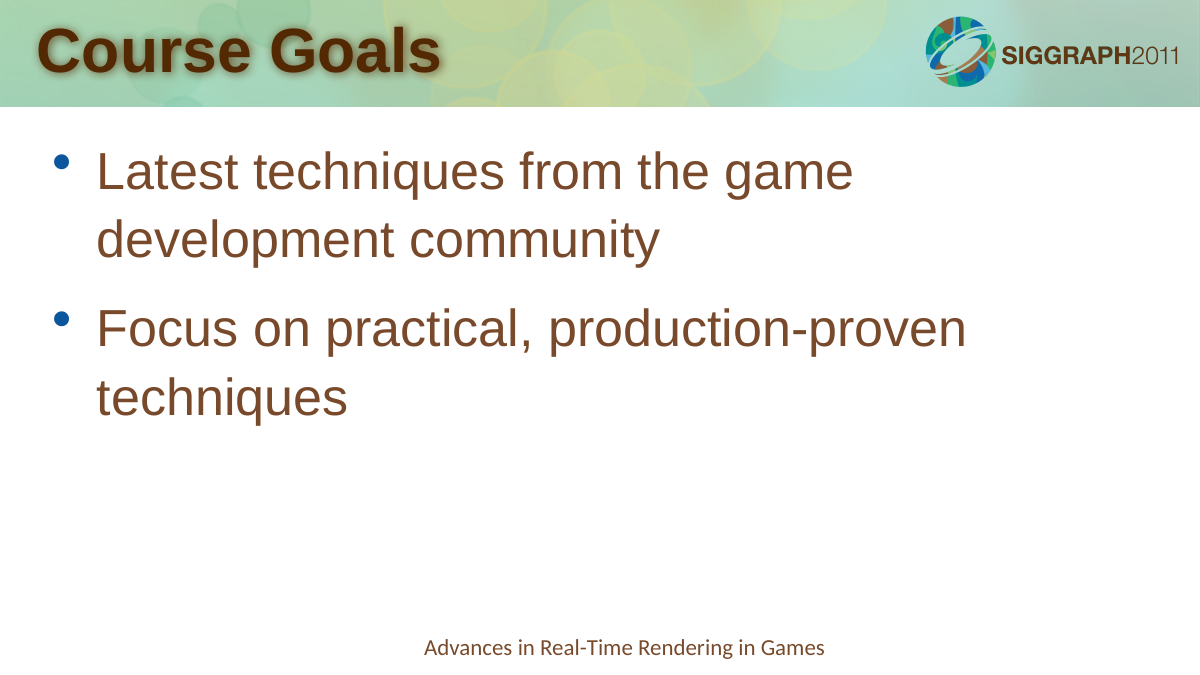

# Course Goals
Latest techniques from the game development community
Focus on practical, production-proven techniques